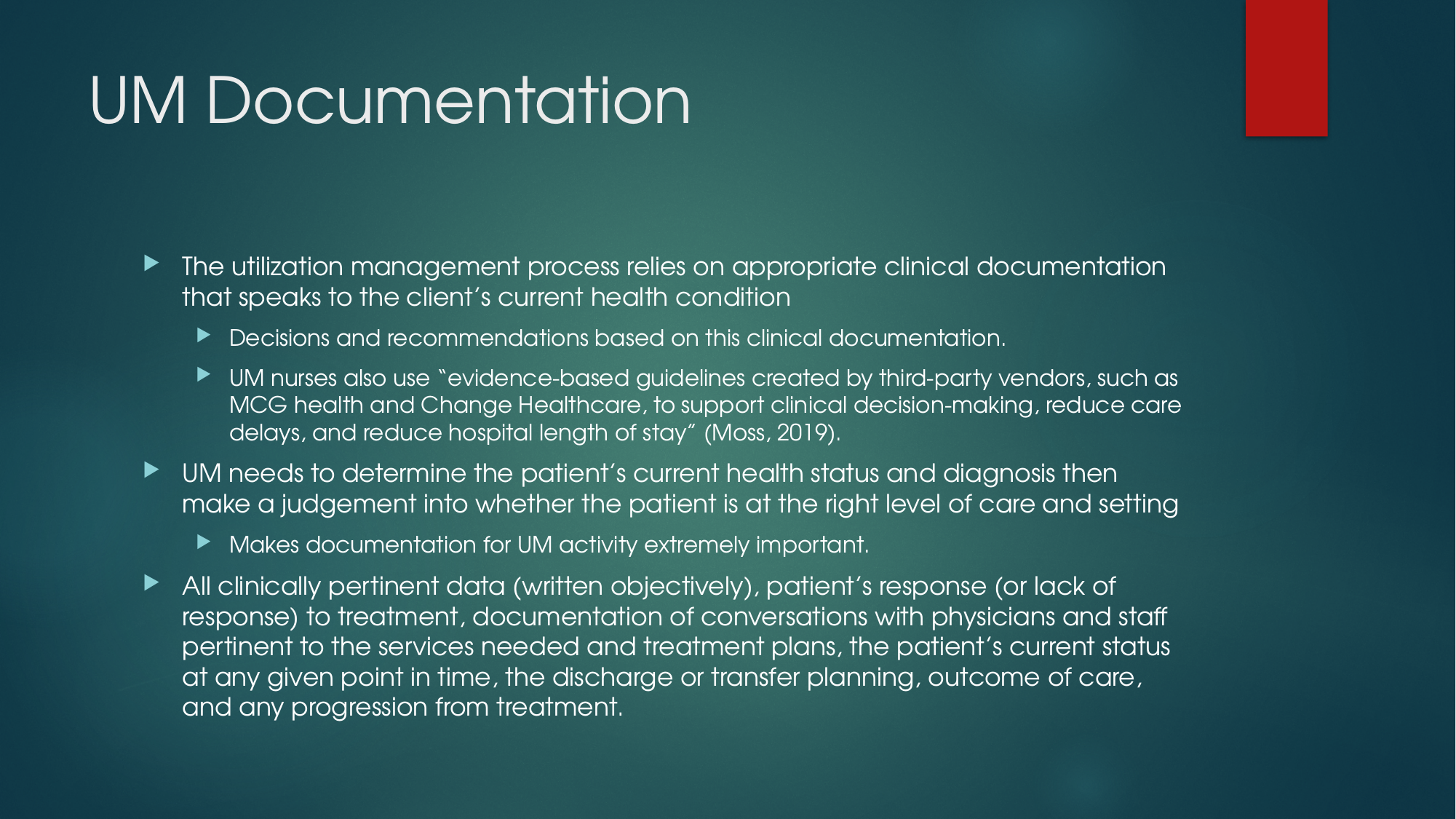

# UM Documentation
The utilization management process relies on appropriate clinical documentation that speaks to the client’s current health condition
Decisions and recommendations based on this clinical documentation.
UM nurses also use “evidence-based guidelines created by third-party vendors, such as MCG health and Change Healthcare, to support clinical decision-making, reduce care delays, and reduce hospital length of stay” (Moss, 2019).
UM needs to determine the patient’s current health status and diagnosis then make a judgement into whether the patient is at the right level of care and setting
Makes documentation for UM activity extremely important.
All clinically pertinent data (written objectively), patient’s response (or lack of response) to treatment, documentation of conversations with physicians and staff pertinent to the services needed and treatment plans, the patient’s current status at any given point in time, the discharge or transfer planning, outcome of care, and any progression from treatment.